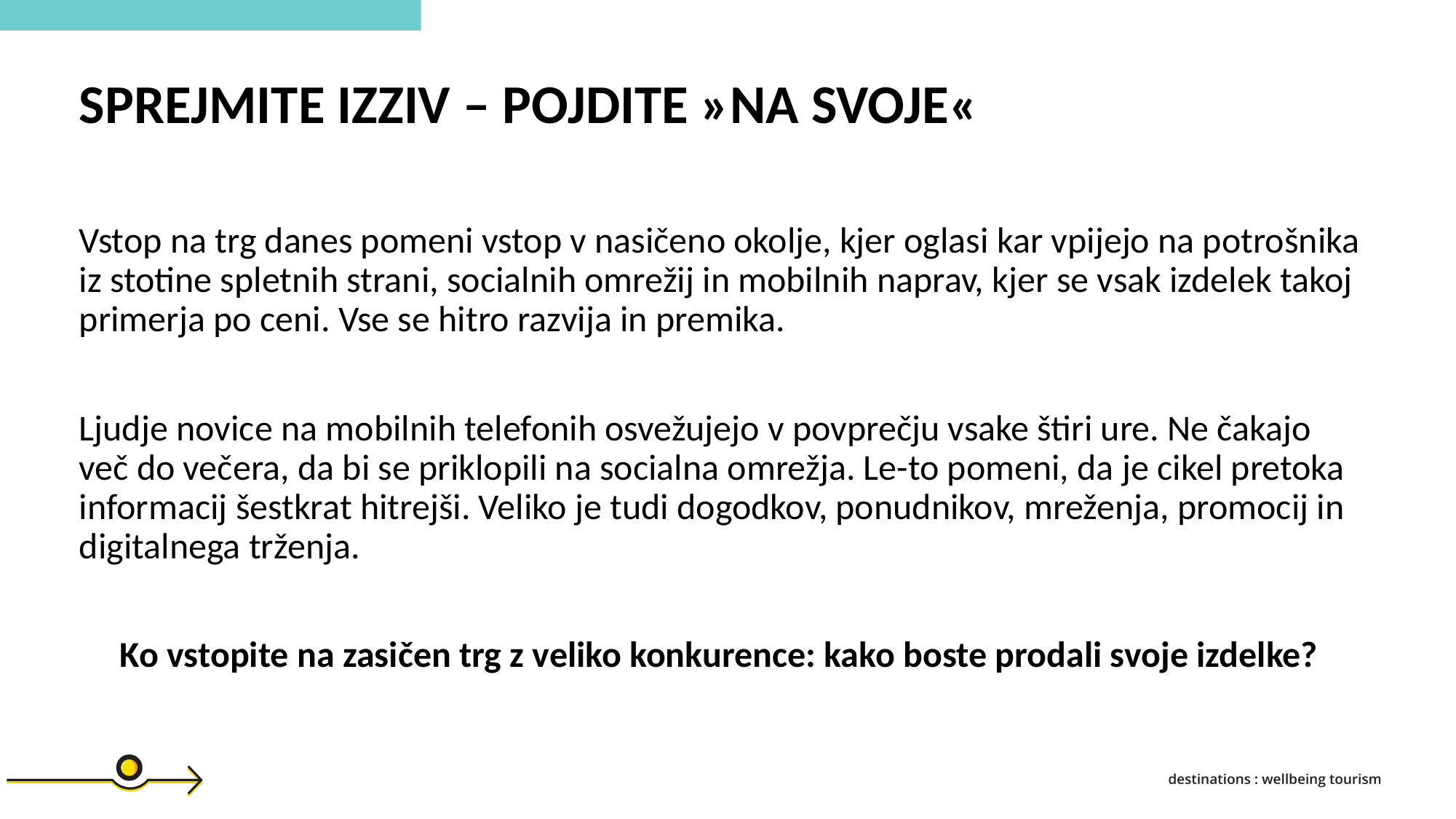

SPREJMITE IZZIV – POJDITE »NA SVOJE«
Vstop na trg danes pomeni vstop v nasičeno okolje, kjer oglasi kar vpijejo na potrošnika iz stotine spletnih strani, socialnih omrežij in mobilnih naprav, kjer se vsak izdelek takoj primerja po ceni. Vse se hitro razvija in premika.

Ljudje novice na mobilnih telefonih osvežujejo v povprečju vsake štiri ure. Ne čakajo  več do večera, da bi se priklopili na socialna omrežja. Le-to pomeni, da je cikel pretoka informacij šestkrat hitrejši. Veliko je tudi dogodkov, ponudnikov, mreženja, promocij in digitalnega trženja.

Ko vstopite na zasičen trg z veliko konkurence: kako boste prodali svoje izdelke?